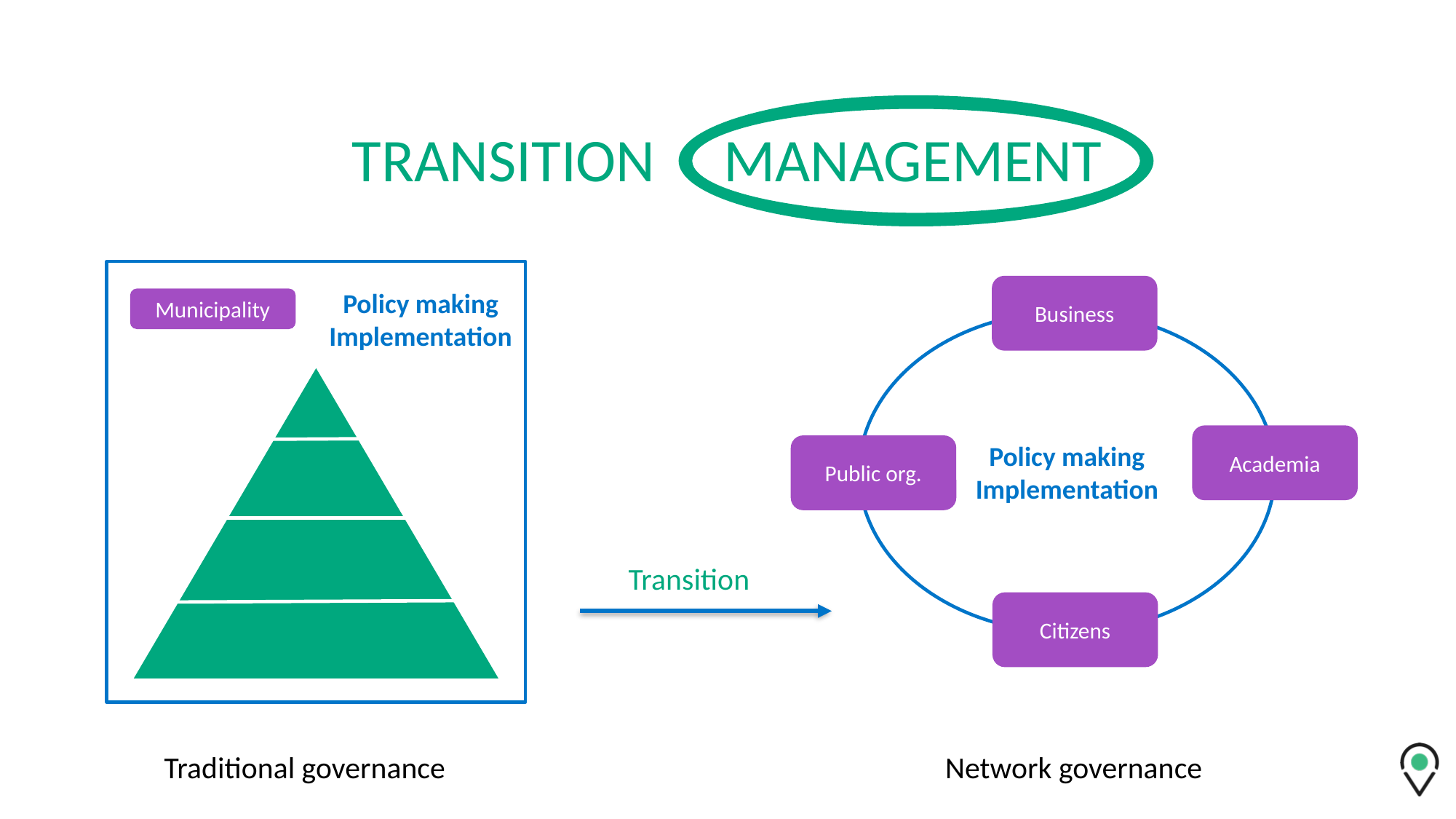

# TRANSITION     MANAGEMENT

Business
Policy making
Implementation
Municipality
Policy making
Implementation

Academia
Public org.
Transition
Citizens
Network governance
Traditional governance